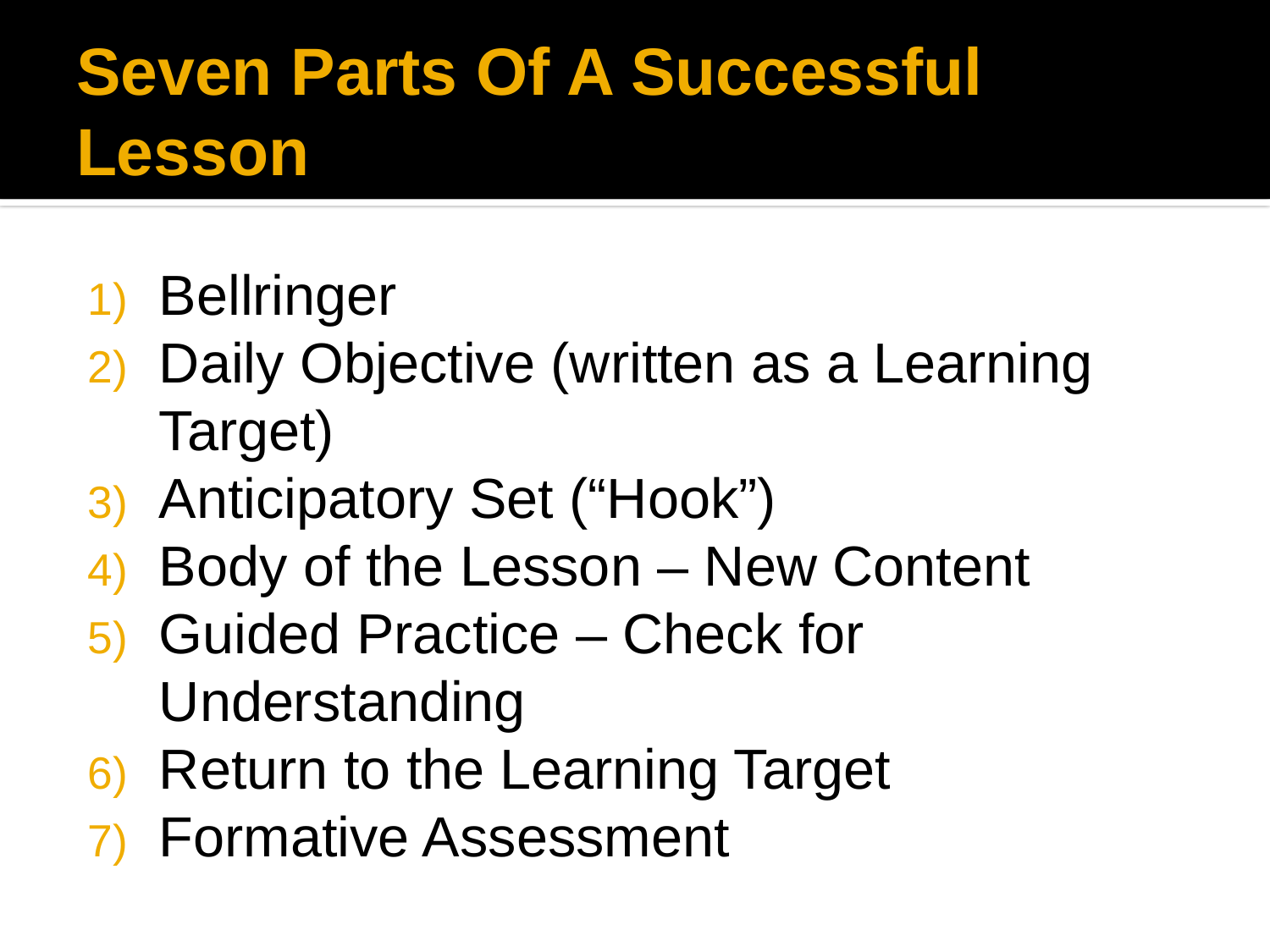

# Seven Parts Of A Successful Lesson
Bellringer
Daily Objective (written as a Learning Target)
Anticipatory Set (“Hook”)
Body of the Lesson – New Content
Guided Practice – Check for Understanding
Return to the Learning Target
Formative Assessment